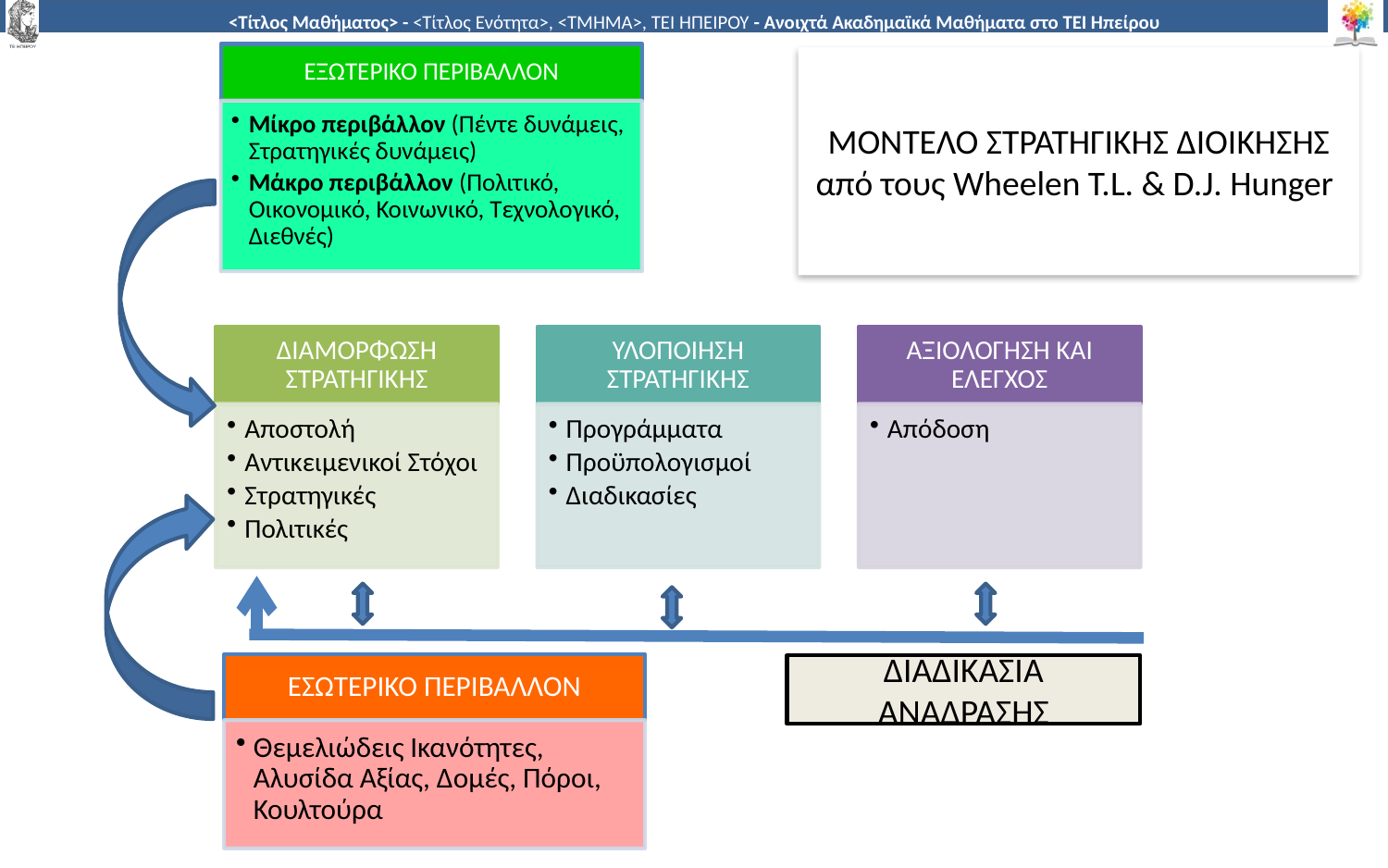

ΕΞΩΤΕΡΙΚΟ ΠΕΡΙΒΑΛΛΟΝ
Μίκρο περιβάλλον (Πέντε δυνάμεις, Στρατηγικές δυνάμεις)
Μάκρο περιβάλλον (Πολιτικό, Οικονομικό, Κοινωνικό, Τεχνολογικό, Διεθνές)
ΜΟΝΤΕΛΟ ΣΤΡΑΤΗΓΙΚΗΣ ΔΙΟΙΚΗΣΗΣ από τους Wheelen T.L. & D.J. Hunger

ΔΙΑΜΟΡΦΩΣΗ ΣΤΡΑΤΗΓΙΚΗΣ
Αποστολή
Αντικειμενικοί Στόχοι
Στρατηγικές
Πολιτικές
ΥΛΟΠΟΙΗΣΗ ΣΤΡΑΤΗΓΙΚΗΣ
Προγράμματα
Προϋπολογισμοί
Διαδικασίες
ΑΞΙΟΛΟΓΗΣΗ ΚΑΙ ΕΛΕΓΧΟΣ
Απόδοση

ΕΣΩΤΕΡΙΚΟ ΠΕΡΙΒΑΛΛΟΝ
Θεμελιώδεις Ικανότητες, Αλυσίδα Αξίας, Δομές, Πόροι, Κουλτούρα
ΔΙΑΔΙΚΑΣΙΑ ΑΝΑΔΡΑΣΗΣ